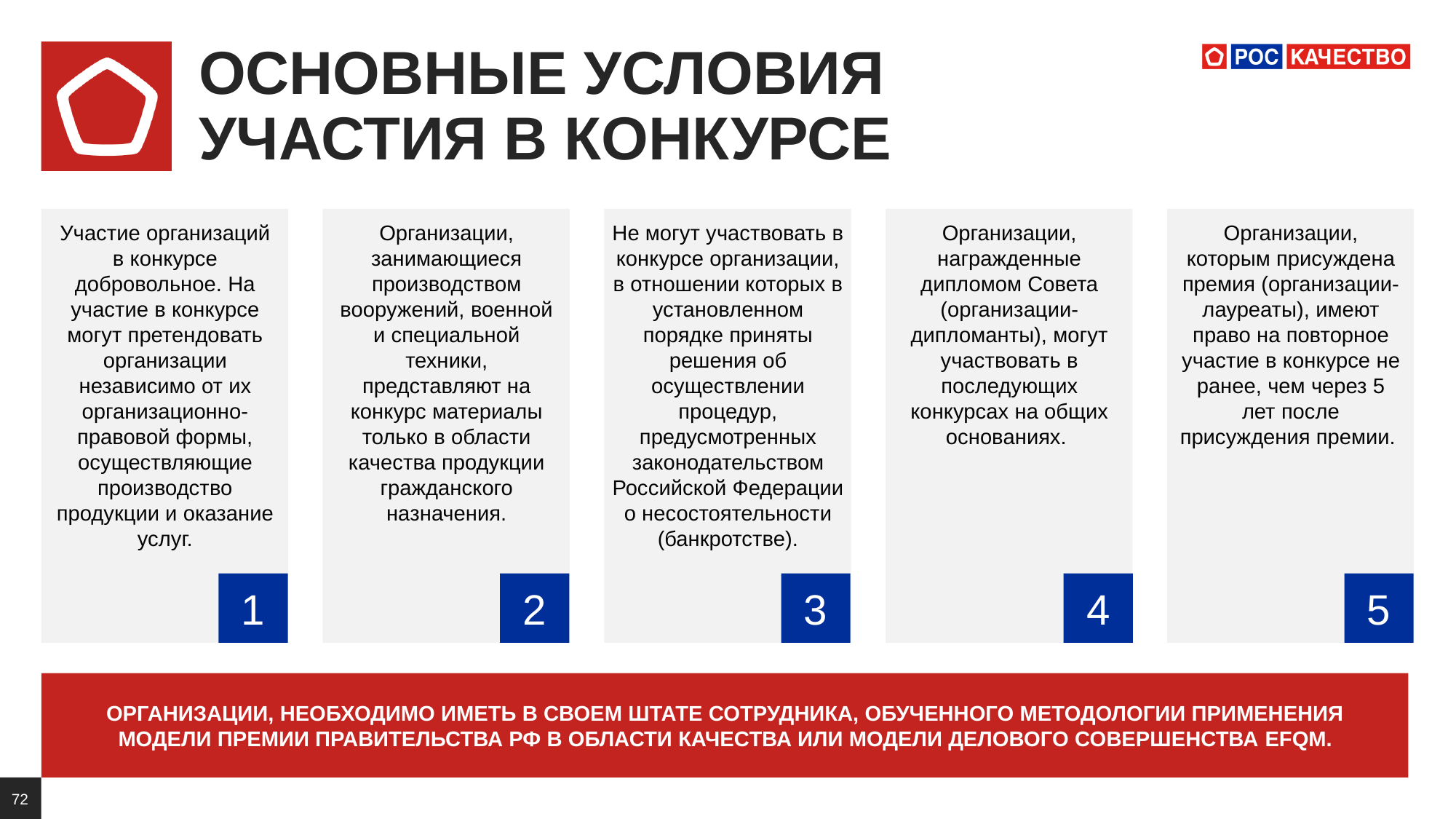

# ОСНОВНЫЕ УСЛОВИЯ УЧАСТИЯ В КОНКУРСЕ
Участие организаций в конкурсе добровольное. На участие в конкурсе могут претендовать организации независимо от их организационно-правовой формы, осуществляющие производство продукции и оказание услуг.
Организации, занимающиеся производством вооружений, военной и специальной техники, представляют на конкурс материалы только в области качества продукции гражданского назначения.
Не могут участвовать в конкурсе организации, в отношении которых в установленном порядке приняты решения об осуществлении процедур, предусмотренных законодательством Российской Федерации о несостоятельности (банкротстве).
Организации, награжденные дипломом Совета (организации-дипломанты), могут участвовать в последующих конкурсах на общих основаниях.
Организации, которым присуждена премия (организации-лауреаты), имеют право на повторное участие в конкурсе не ранее, чем через 5 лет после присуждения премии.
1
2
3
4
5
ОРГАНИЗАЦИИ, НЕОБХОДИМО ИМЕТЬ В СВОЕМ ШТАТЕ СОТРУДНИКА, ОБУЧЕННОГО МЕТОДОЛОГИИ ПРИМЕНЕНИЯ МОДЕЛИ ПРЕМИИ ПРАВИТЕЛЬСТВА РФ В ОБЛАСТИ КАЧЕСТВА ИЛИ МОДЕЛИ ДЕЛОВОГО СОВЕРШЕНСТВА EFQM.